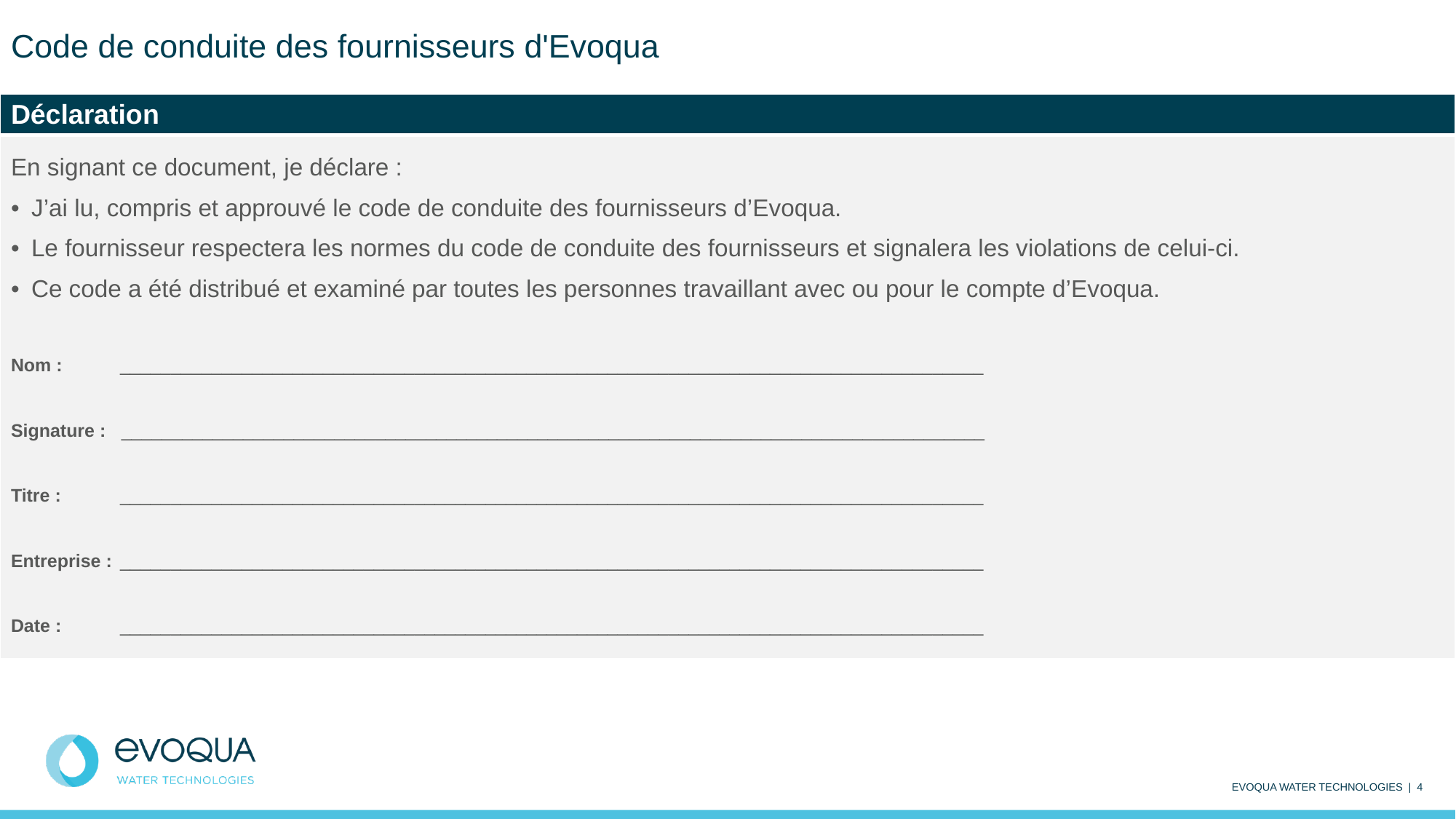

Code de conduite des fournisseurs d'Evoqua
| Déclaration |
| --- |
| En signant ce document, je déclare : J’ai lu, compris et approuvé le code de conduite des fournisseurs d’Evoqua. Le fournisseur respectera les normes du code de conduite des fournisseurs et signalera les violations de celui-ci. Ce code a été distribué et examiné par toutes les personnes travaillant avec ou pour le compte d’Evoqua. Nom : \_\_\_\_\_\_\_\_\_\_\_\_\_\_\_\_\_\_\_\_\_\_\_\_\_\_\_\_\_\_\_\_\_\_\_\_\_\_\_\_\_\_\_\_\_\_\_\_\_\_\_\_\_\_\_\_\_\_\_\_\_\_\_\_\_\_\_\_\_\_\_\_\_\_\_\_\_\_\_\_\_\_\_\_\_ Signature : \_\_\_\_\_\_\_\_\_\_\_\_\_\_\_\_\_\_\_\_\_\_\_\_\_\_\_\_\_\_\_\_\_\_\_\_\_\_\_\_\_\_\_\_\_\_\_\_\_\_\_\_\_\_\_\_\_\_\_\_\_\_\_\_\_\_\_\_\_\_\_\_\_\_\_\_\_\_\_\_\_\_\_\_\_ Titre : \_\_\_\_\_\_\_\_\_\_\_\_\_\_\_\_\_\_\_\_\_\_\_\_\_\_\_\_\_\_\_\_\_\_\_\_\_\_\_\_\_\_\_\_\_\_\_\_\_\_\_\_\_\_\_\_\_\_\_\_\_\_\_\_\_\_\_\_\_\_\_\_\_\_\_\_\_\_\_\_\_\_\_\_\_ Entreprise : \_\_\_\_\_\_\_\_\_\_\_\_\_\_\_\_\_\_\_\_\_\_\_\_\_\_\_\_\_\_\_\_\_\_\_\_\_\_\_\_\_\_\_\_\_\_\_\_\_\_\_\_\_\_\_\_\_\_\_\_\_\_\_\_\_\_\_\_\_\_\_\_\_\_\_\_\_\_\_\_\_\_\_\_\_ Date : \_\_\_\_\_\_\_\_\_\_\_\_\_\_\_\_\_\_\_\_\_\_\_\_\_\_\_\_\_\_\_\_\_\_\_\_\_\_\_\_\_\_\_\_\_\_\_\_\_\_\_\_\_\_\_\_\_\_\_\_\_\_\_\_\_\_\_\_\_\_\_\_\_\_\_\_\_\_\_\_\_\_\_\_\_ |
EVOQUA WATER TECHNOLOGIES  |  4